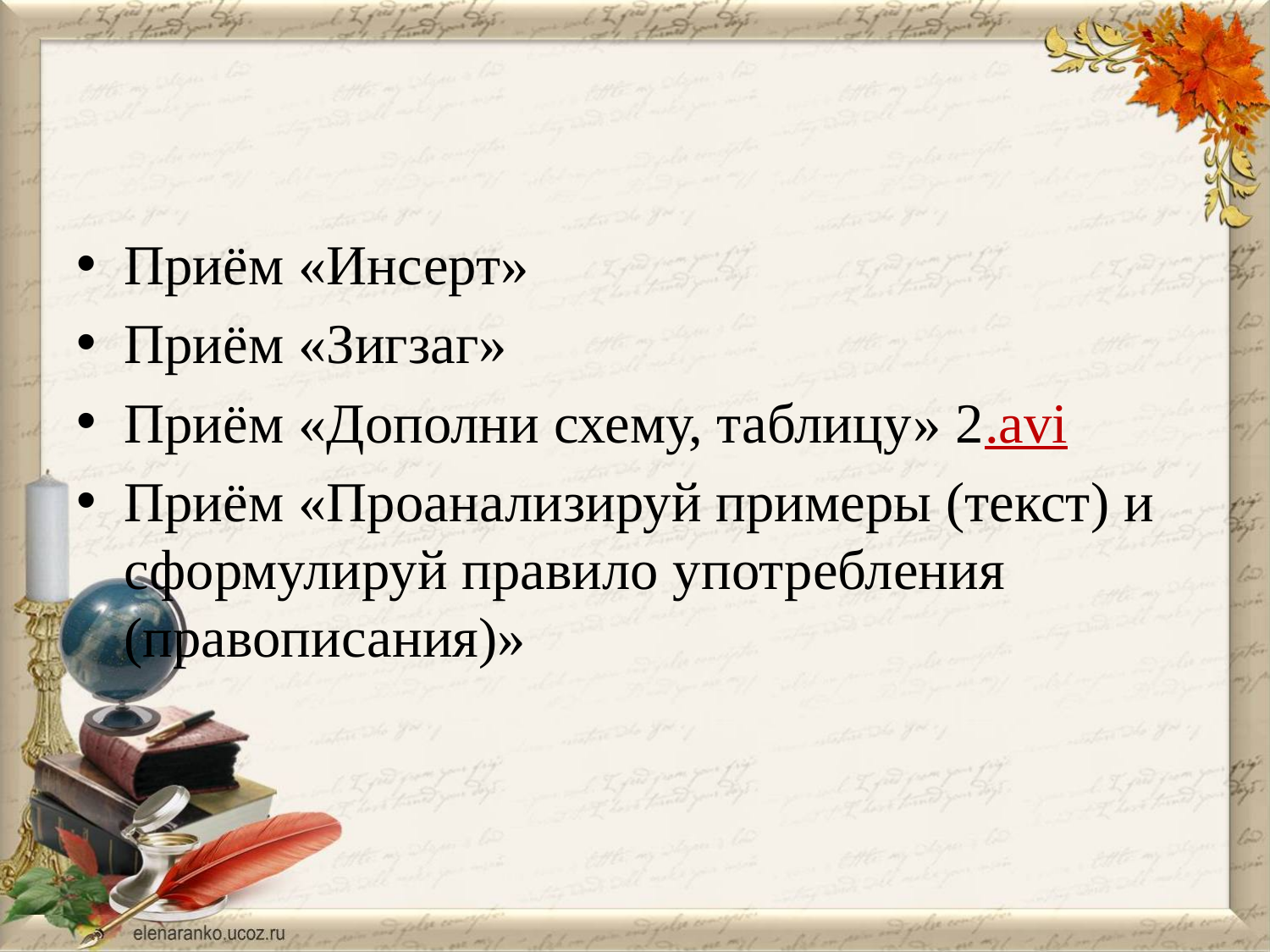

#
Приём «Инсерт»
Приём «Зигзаг»
Приём «Дополни схему, таблицу» 2.avi
Приём «Проанализируй примеры (текст) и сформулируй правило употребления (правописания)»